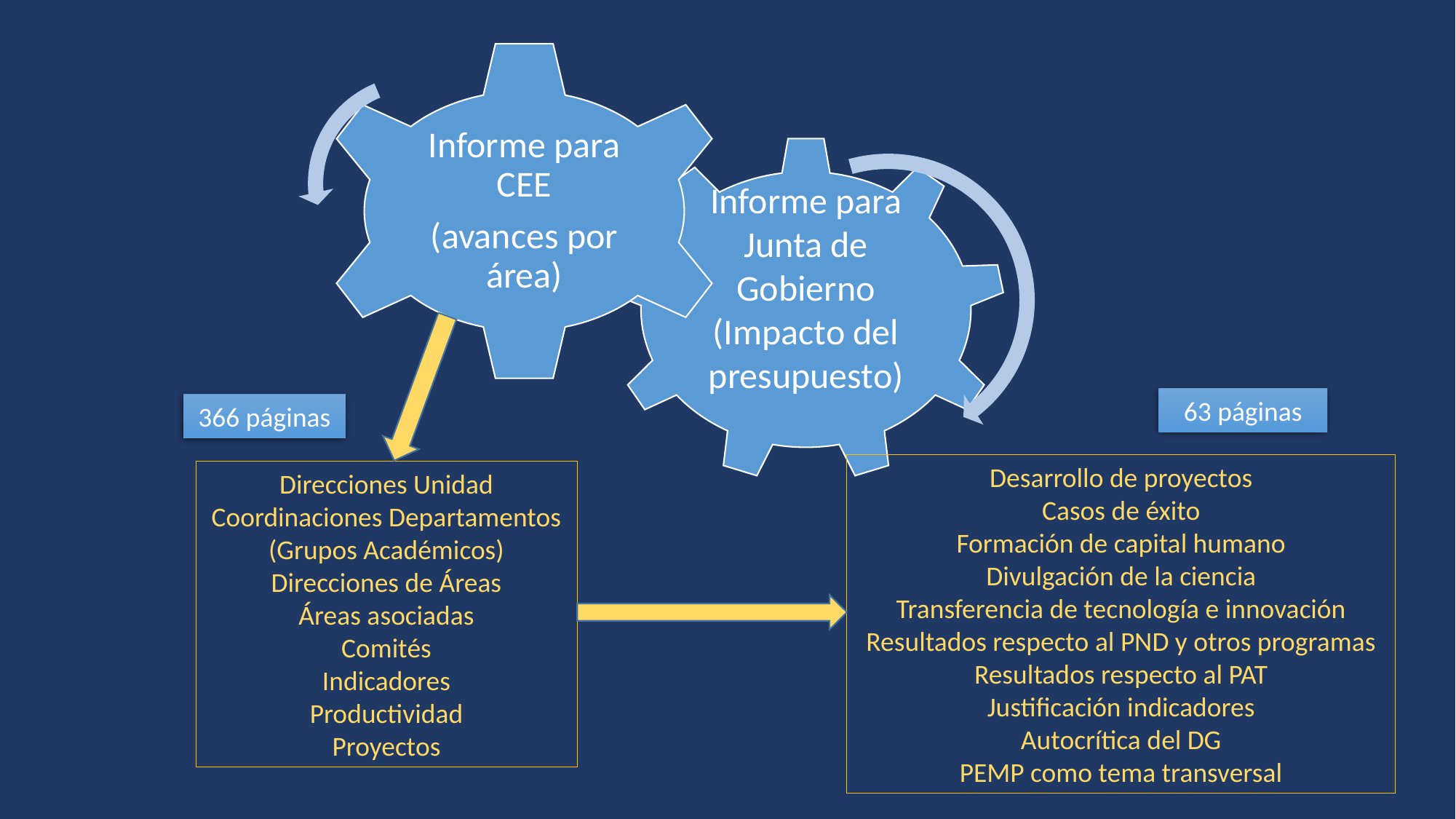

Informe para Junta de Gobierno
(Impacto del presupuesto)

Informe para CEE
(avances por área)

63 páginas
366 páginas
Desarrollo de proyectos
Casos de éxito
Formación de capital humano
Divulgación de la ciencia
Transferencia de tecnología e innovación
Resultados respecto al PND y otros programas
Resultados respecto al PAT
Justificación indicadores
Autocrítica del DG
PEMP como tema transversal
Direcciones Unidad
Coordinaciones Departamentos (Grupos Académicos)
Direcciones de Áreas
Áreas asociadas
Comités
Indicadores
Productividad
Proyectos